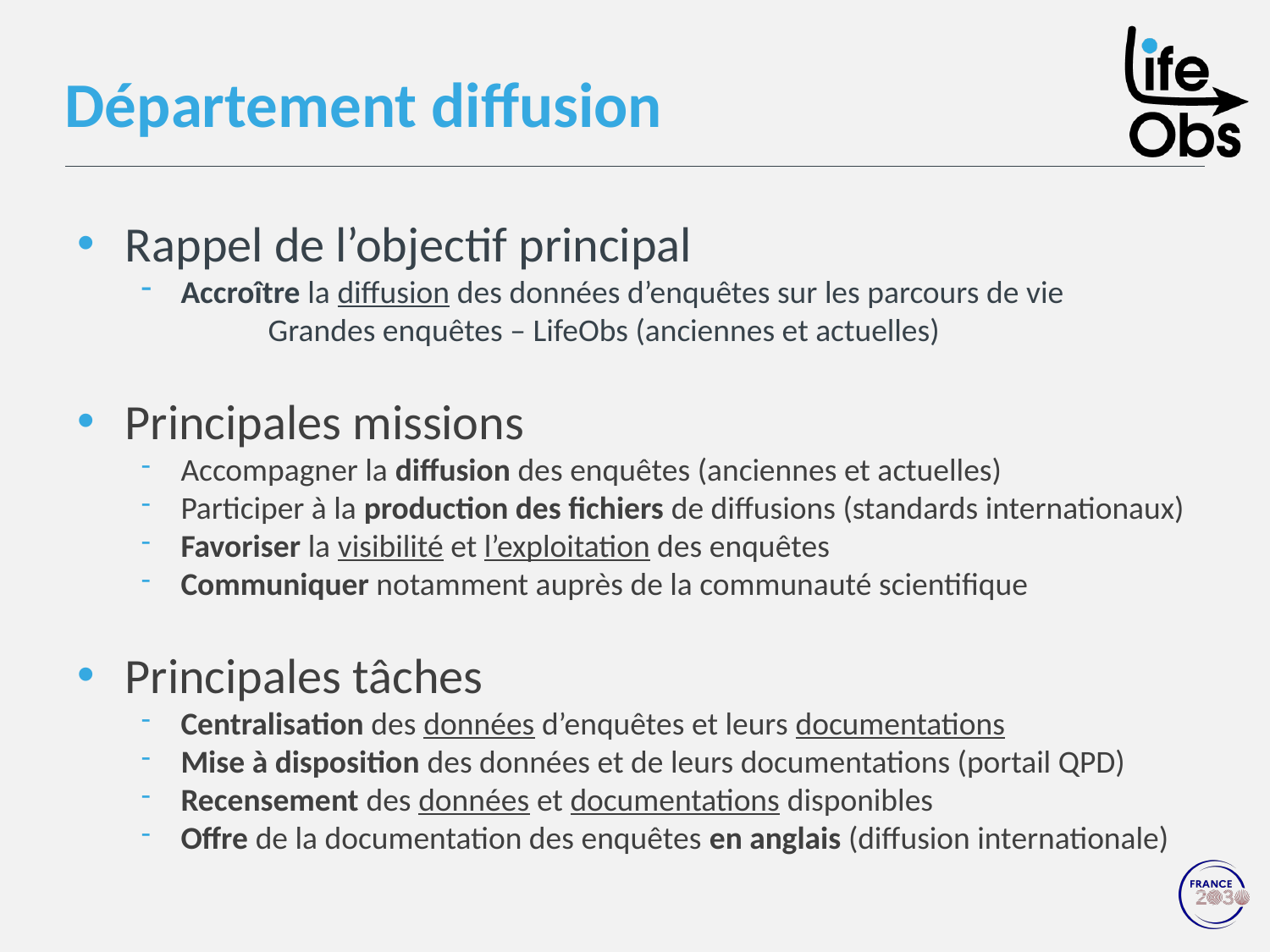

# Département diffusion
Rappel de l’objectif principal
Accroître la diffusion des données d’enquêtes sur les parcours de vie
	Grandes enquêtes – LifeObs (anciennes et actuelles)

Principales missions
Accompagner la diffusion des enquêtes (anciennes et actuelles)
Participer à la production des fichiers de diffusions (standards internationaux)
Favoriser la visibilité et l’exploitation des enquêtes
Communiquer notamment auprès de la communauté scientifique

Principales tâches
Centralisation des données d’enquêtes et leurs documentations
Mise à disposition des données et de leurs documentations (portail QPD)
Recensement des données et documentations disponibles
Offre de la documentation des enquêtes en anglais (diffusion internationale)